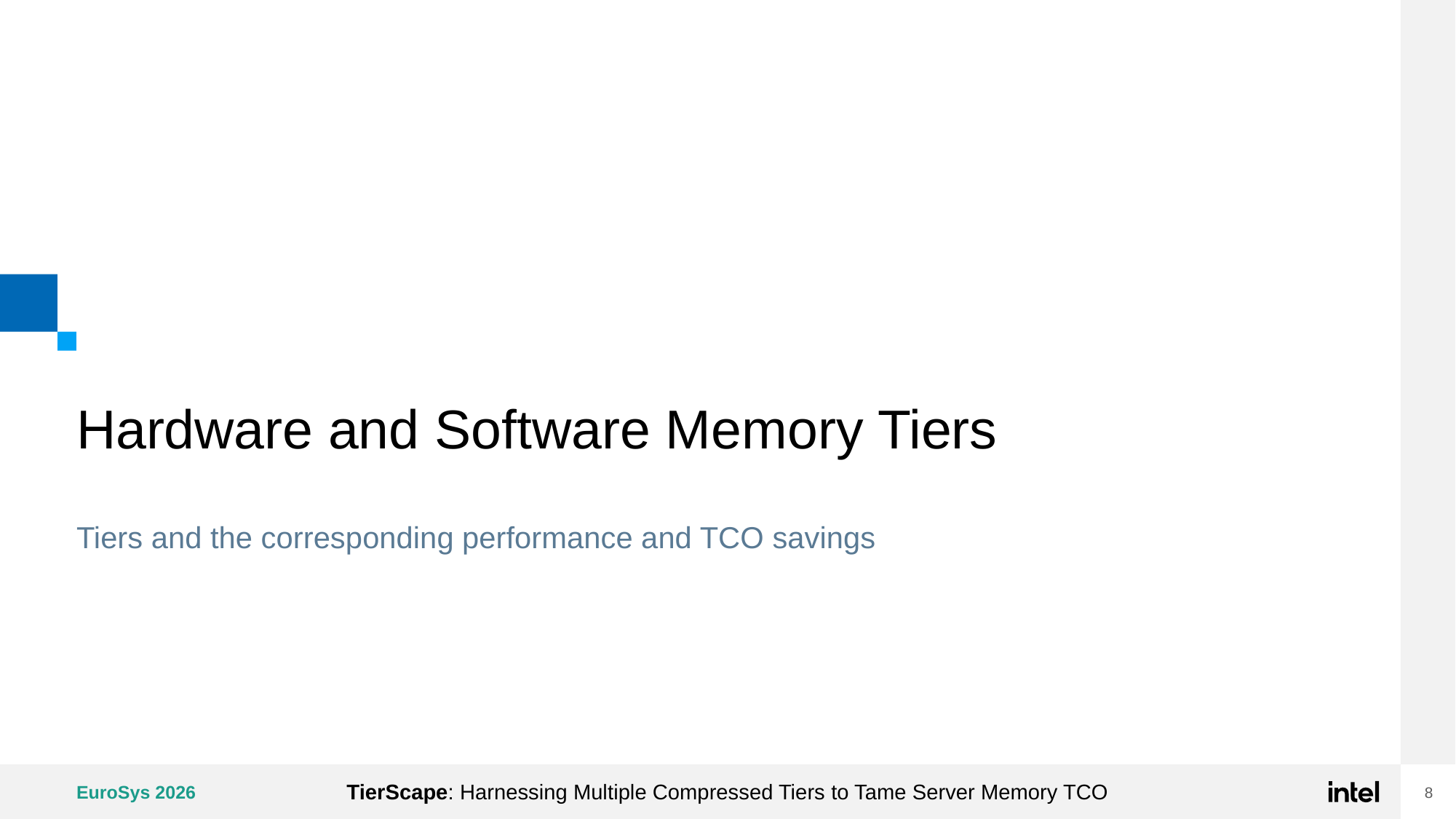

# Hardware and Software Memory Tiers
Tiers and the corresponding performance and TCO savings